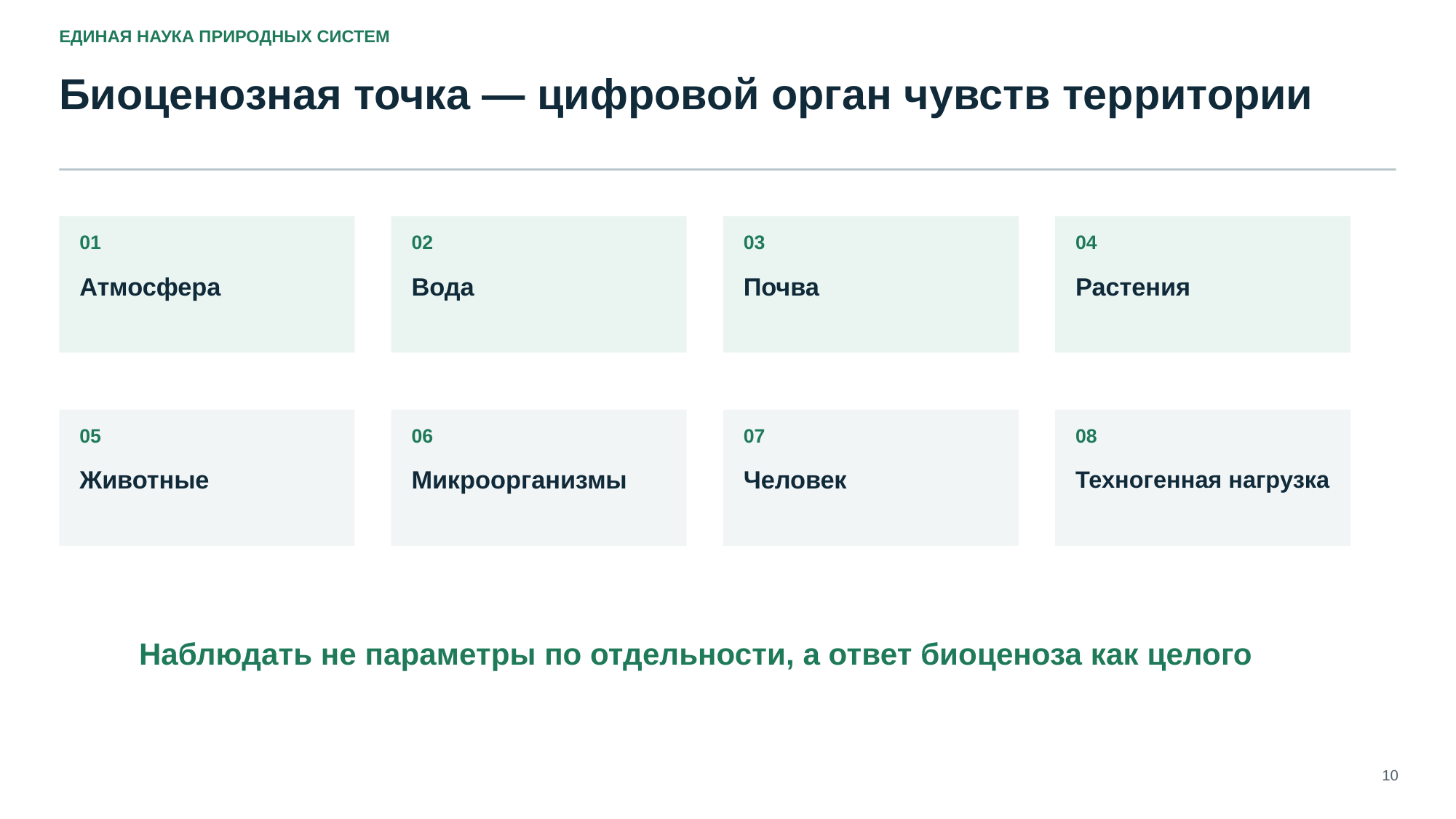

ЕДИНАЯ НАУКА ПРИРОДНЫХ СИСТЕМ
Биоценозная точка — цифровой орган чувств территории

01
02
03
04
Атмосфера
Вода
Почва
Растения

05
06
07
08
Животные
Микроорганизмы
Человек
Техногенная нагрузка
Наблюдать не параметры по отдельности, а ответ биоценоза как целого
10